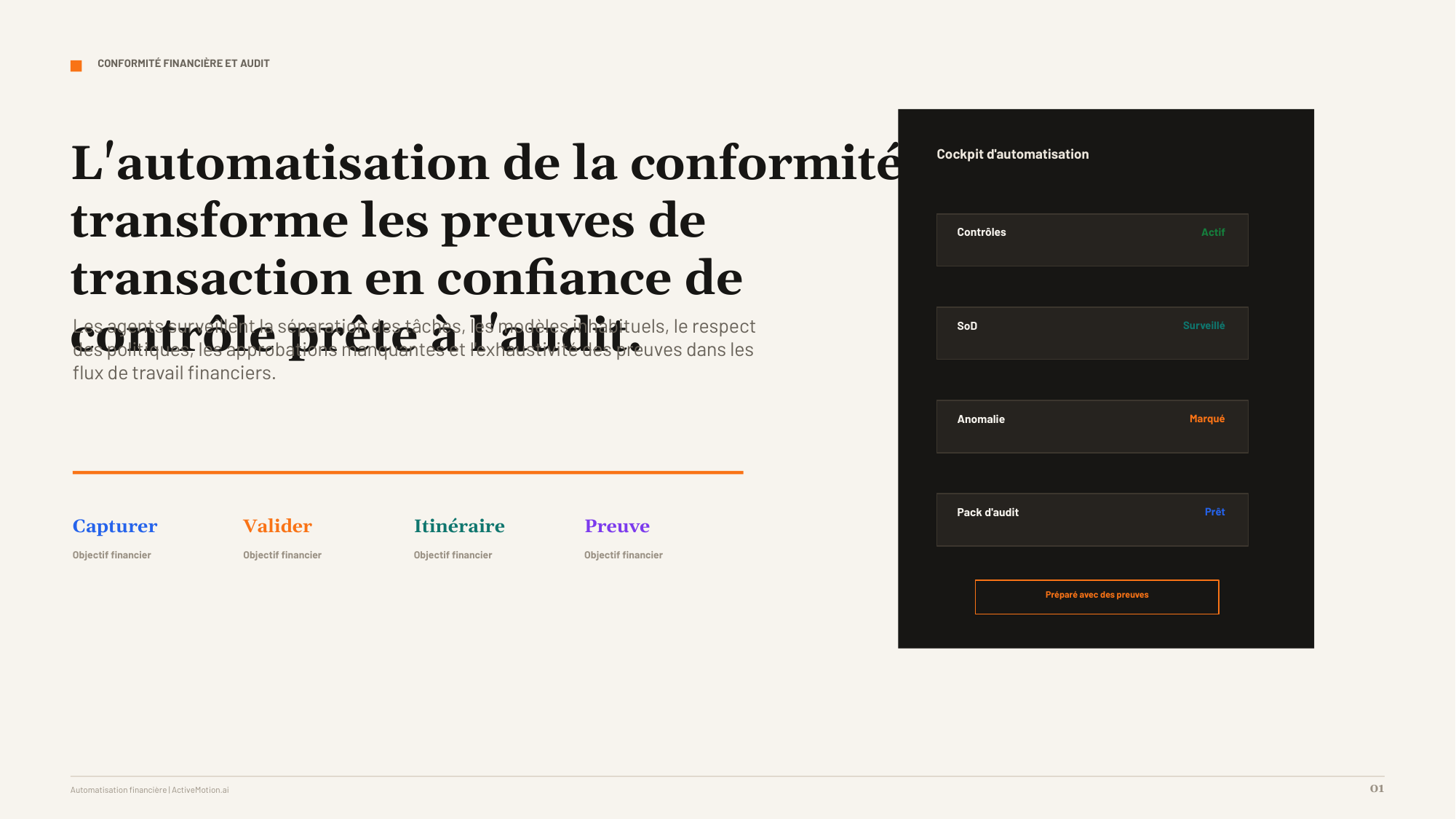

CONFORMITÉ FINANCIÈRE ET AUDIT

L'automatisation de la conformité transforme les preuves de transaction en confiance de contrôle prête à l'audit.
Cockpit d'automatisation

Contrôles
Actif

Les agents surveillent la séparation des tâches, les modèles inhabituels, le respect des politiques, les approbations manquantes et l'exhaustivité des preuves dans les flux de travail financiers.
SoD
Surveillé

Anomalie
Marqué

Pack d'audit
Prêt
Capturer
Valider
Itinéraire
Preuve
Objectif financier
Objectif financier
Objectif financier
Objectif financier

Préparé avec des preuves

01
Automatisation financière | ActiveMotion.ai